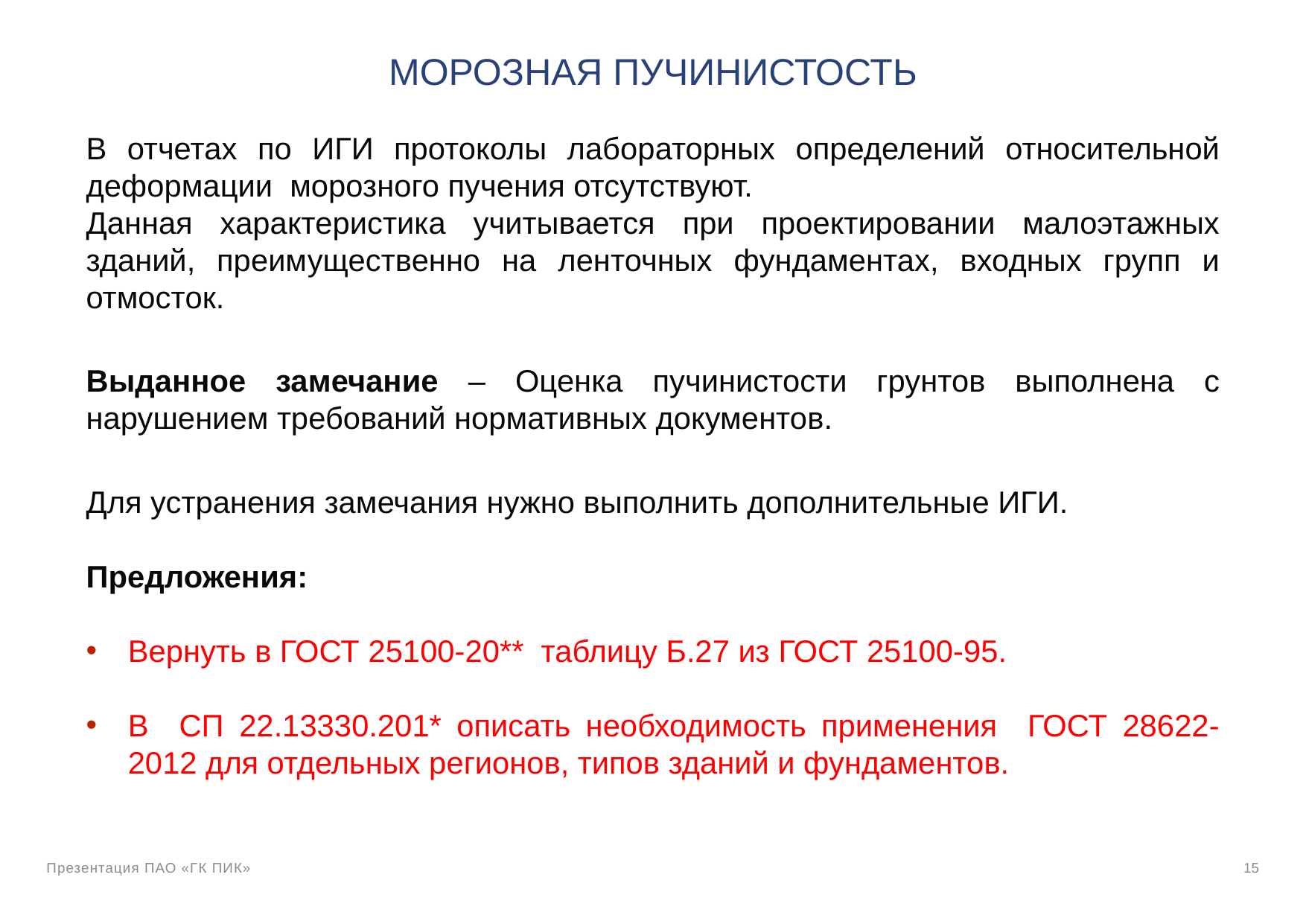

# МОРОЗНАЯ ПУЧИНИСТОСТЬ
В отчетах по ИГИ протоколы лабораторных определений относительной деформации  морозного пучения отсутствуют.
Данная характеристика учитывается при проектировании малоэтажных зданий, преимущественно на ленточных фундаментах, входных групп и отмосток.

Выданное замечание – Оценка пучинистости грунтов выполнена с нарушением требований нормативных документов.

Для устранения замечания нужно выполнить дополнительные ИГИ.

Предложения:

Вернуть в ГОСТ 25100-20**  таблицу Б.27 из ГОСТ 25100-95.

В  СП 22.13330.201* описать необходимость применения  ГОСТ 28622-2012 для отдельных регионов, типов зданий и фундаментов.

15
Презентация ПАО «ГК ПИК»